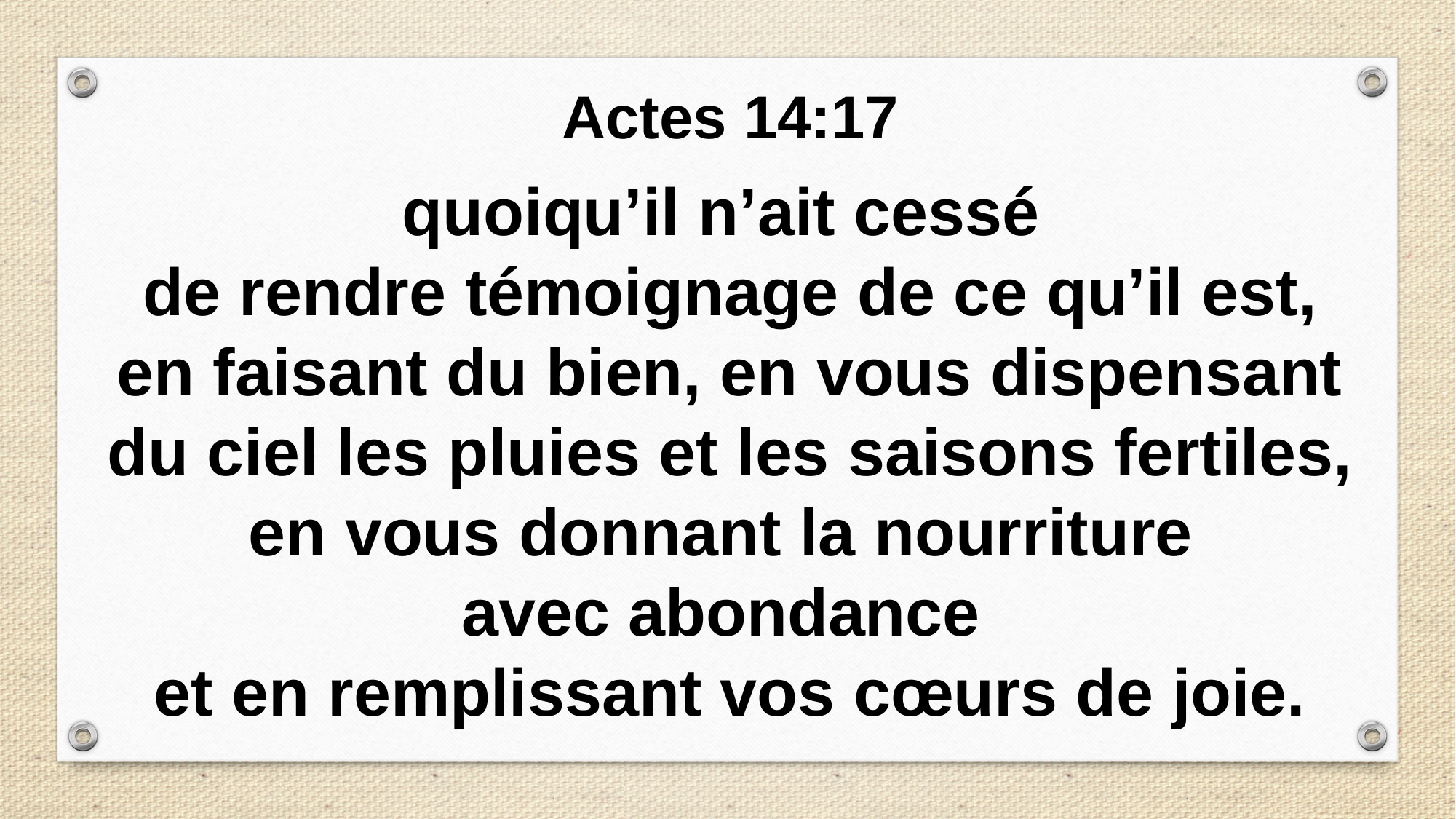

Actes 14:17

quoiqu’il n’ait cessé
de rendre témoignage de ce qu’il est, en faisant du bien, en vous dispensant du ciel les pluies et les saisons fertiles, en vous donnant la nourriture
avec abondance
et en remplissant vos cœurs de joie.